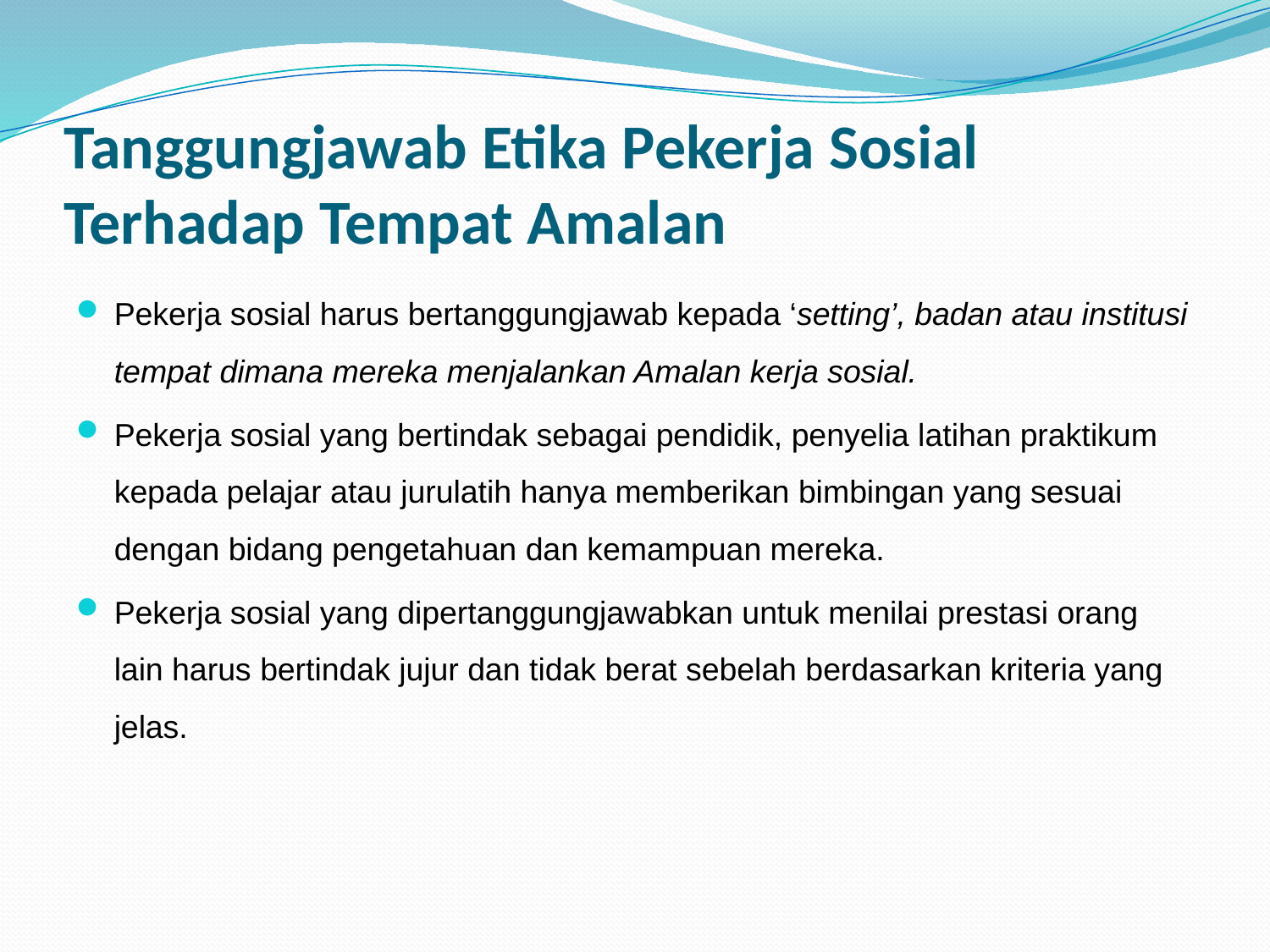

# Tanggungjawab Etika Pekerja Sosial Terhadap Tempat Amalan
Pekerja sosial harus bertanggungjawab kepada ‘setting’, badan atau institusi tempat dimana mereka menjalankan Amalan kerja sosial.
Pekerja sosial yang bertindak sebagai pendidik, penyelia latihan praktikum kepada pelajar atau jurulatih hanya memberikan bimbingan yang sesuai dengan bidang pengetahuan dan kemampuan mereka.
Pekerja sosial yang dipertanggungjawabkan untuk menilai prestasi orang lain harus bertindak jujur dan tidak berat sebelah berdasarkan kriteria yang jelas.